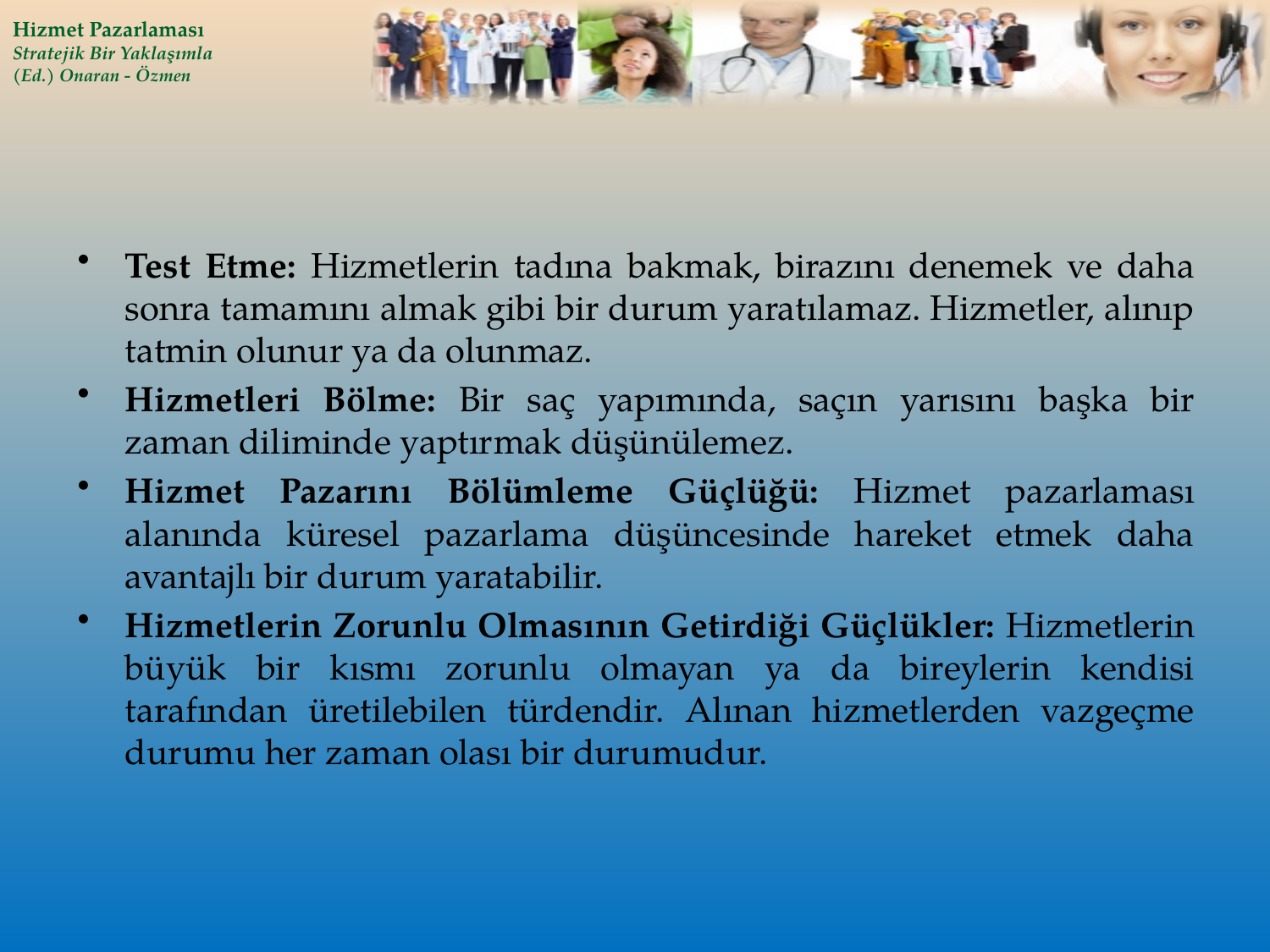

Test Etme: Hizmetlerin tadına bakmak, birazını denemek ve daha sonra tamamını almak gibi bir durum yaratılamaz. Hizmetler, alınıp tatmin olunur ya da olunmaz.
Hizmetleri Bölme: Bir saç yapımında, saçın yarısını başka bir zaman diliminde yaptırmak düşünülemez.
Hizmet Pazarını Bölümleme Güçlüğü: Hizmet pazarlaması alanında küresel pazarlama düşüncesinde hareket etmek daha avantajlı bir durum yaratabilir.
Hizmetlerin Zorunlu Olmasının Getirdiği Güçlükler: Hizmetlerin büyük bir kısmı zorunlu olmayan ya da bireylerin kendisi tarafından üretilebilen türdendir. Alınan hizmetlerden vazgeçme durumu her zaman olası bir durumudur.